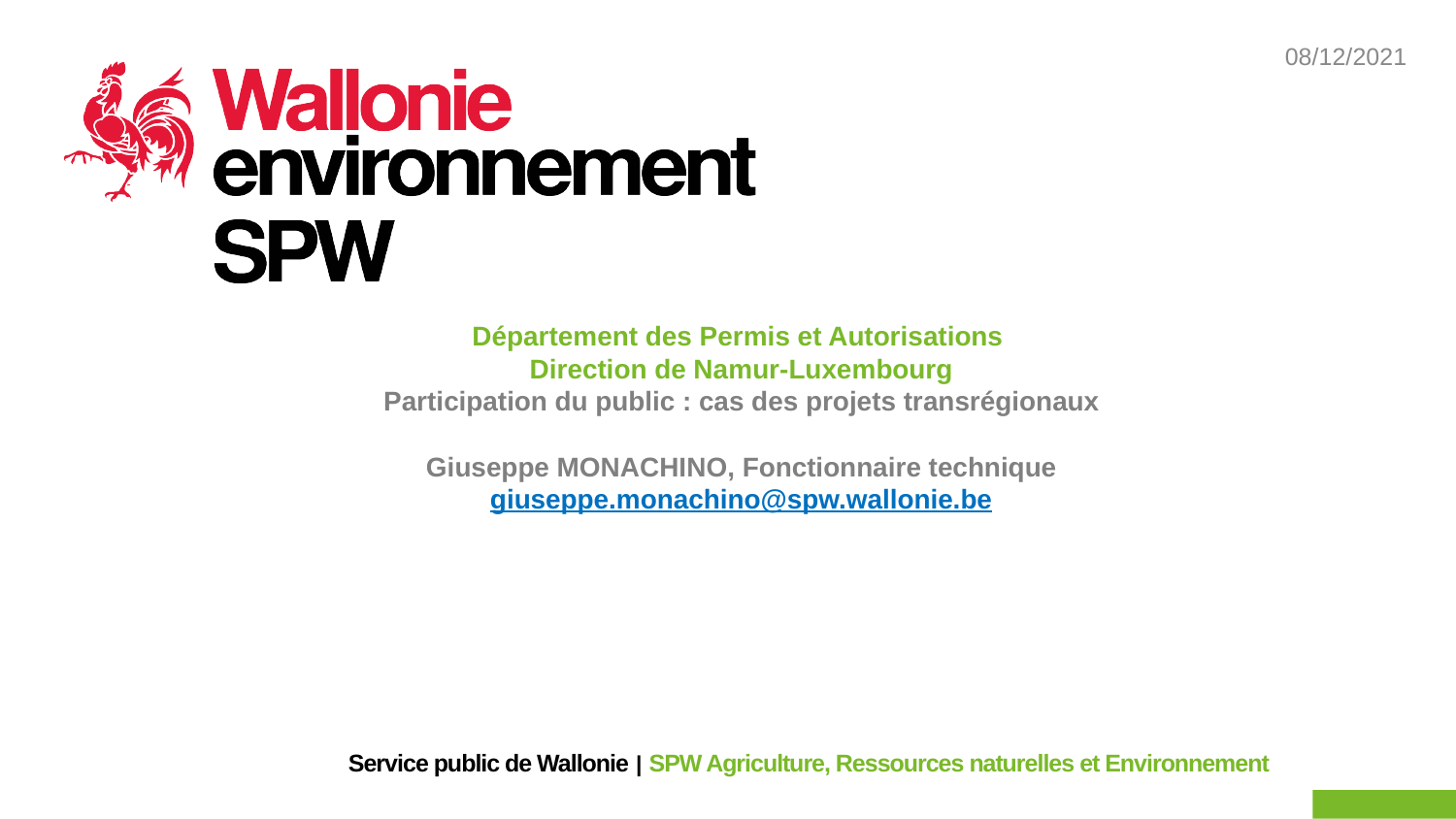

# Département des Permis et Autorisations Direction de Namur-Luxembourg Participation du public : cas des projets transrégionaux Giuseppe MONACHINO, Fonctionnaire technique giuseppe.monachino@spw.wallonie.be